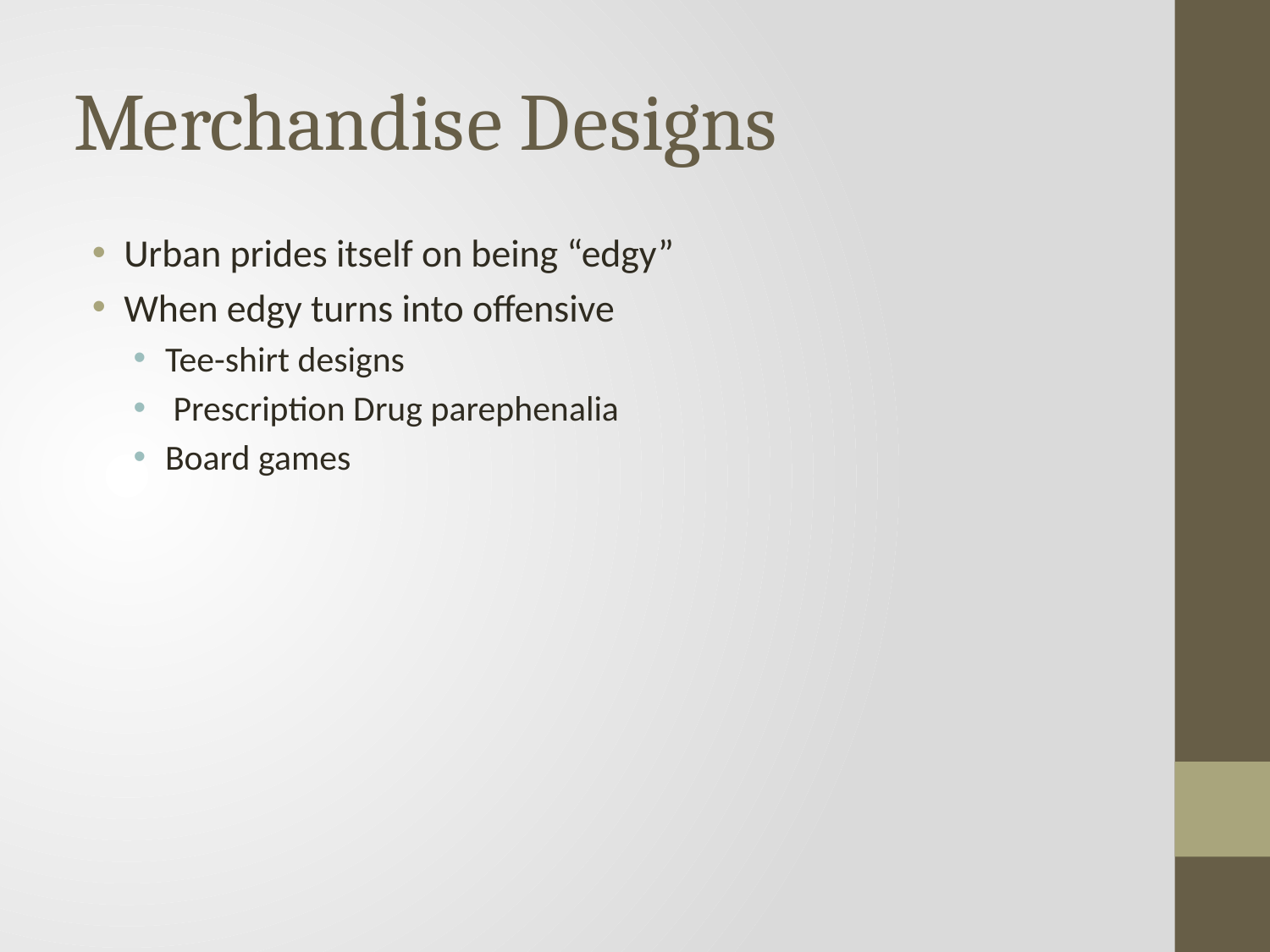

# Merchandise Designs
Urban prides itself on being “edgy”
When edgy turns into offensive
Tee-shirt designs
 Prescription Drug parephenalia
Board games